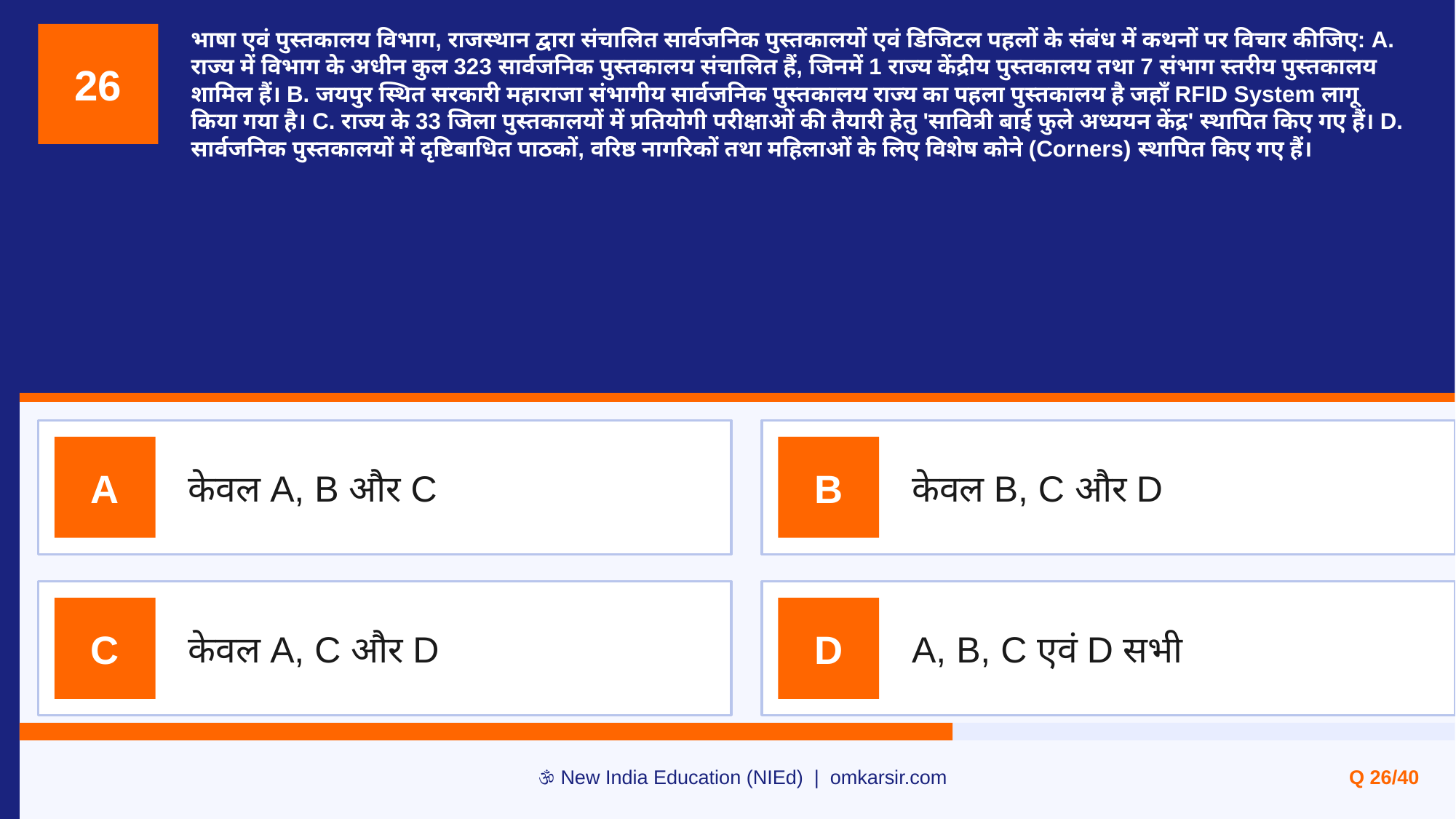

भाषा एवं पुस्तकालय विभाग, राजस्थान द्वारा संचालित सार्वजनिक पुस्तकालयों एवं डिजिटल पहलों के संबंध में कथनों पर विचार कीजिए: A. राज्य में विभाग के अधीन कुल 323 सार्वजनिक पुस्तकालय संचालित हैं, जिनमें 1 राज्य केंद्रीय पुस्तकालय तथा 7 संभाग स्तरीय पुस्तकालय शामिल हैं। B. जयपुर स्थित सरकारी महाराजा संभागीय सार्वजनिक पुस्तकालय राज्य का पहला पुस्तकालय है जहाँ RFID System लागू किया गया है। C. राज्य के 33 जिला पुस्तकालयों में प्रतियोगी परीक्षाओं की तैयारी हेतु 'सावित्री बाई फुले अध्ययन केंद्र' स्थापित किए गए हैं। D. सार्वजनिक पुस्तकालयों में दृष्टिबाधित पाठकों, वरिष्ठ नागरिकों तथा महिलाओं के लिए विशेष कोने (Corners) स्थापित किए गए हैं।
26

केवल A, B और C
केवल B, C और D
A
B

केवल A, C और D
A, B, C एवं D सभी
C
D

🕉️ New India Education (NIEd)  |  omkarsir.com
Q 26/40